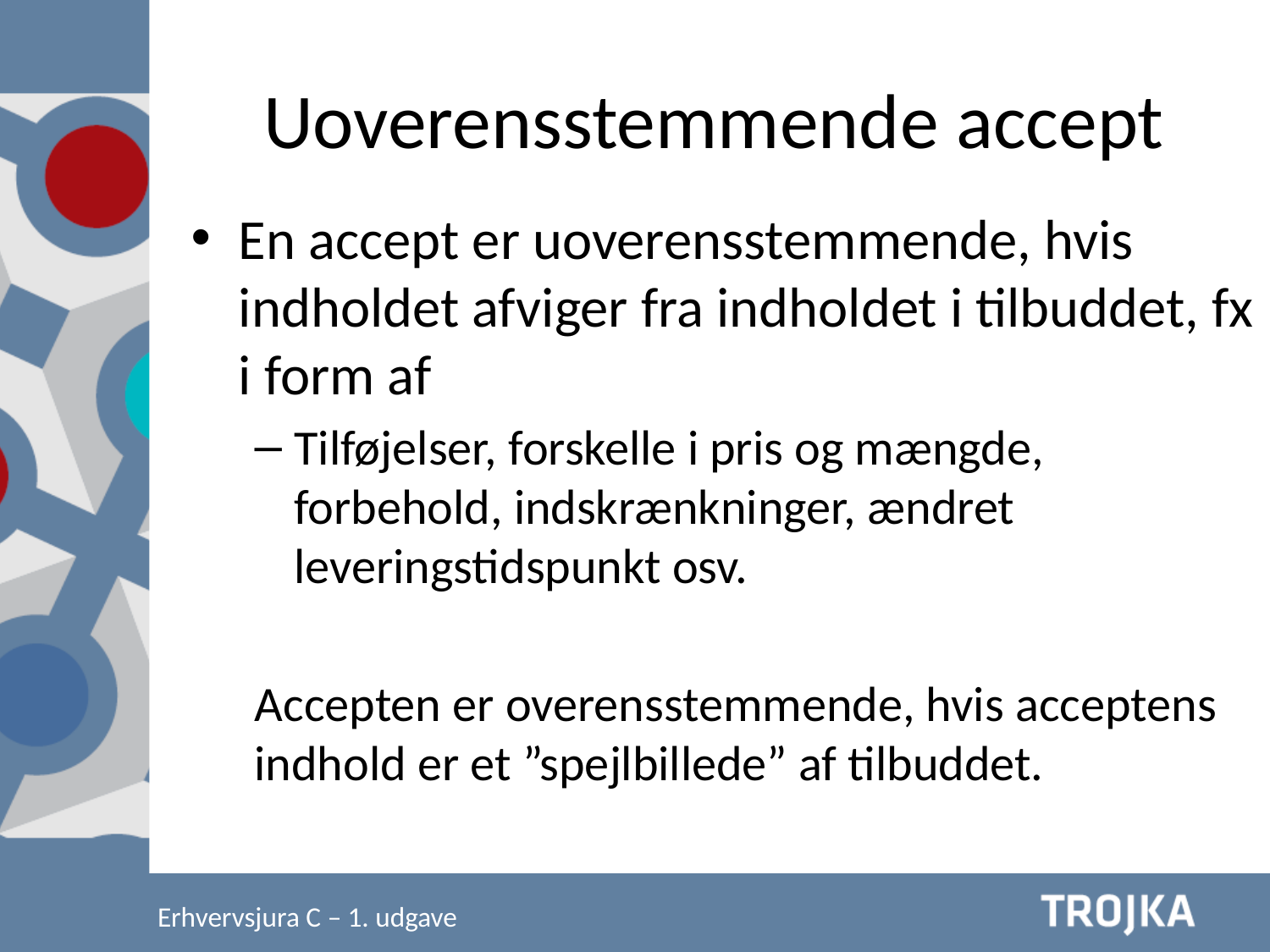

Uoverensstemmende accept
En accept er uoverensstemmende, hvis indholdet afviger fra indholdet i tilbuddet, fx i form af
Tilføjelser, forskelle i pris og mængde, forbehold, indskrænkninger, ændret leveringstidspunkt osv.

Accepten er overensstemmende, hvis acceptens indhold er et ”spejlbillede” af tilbuddet.